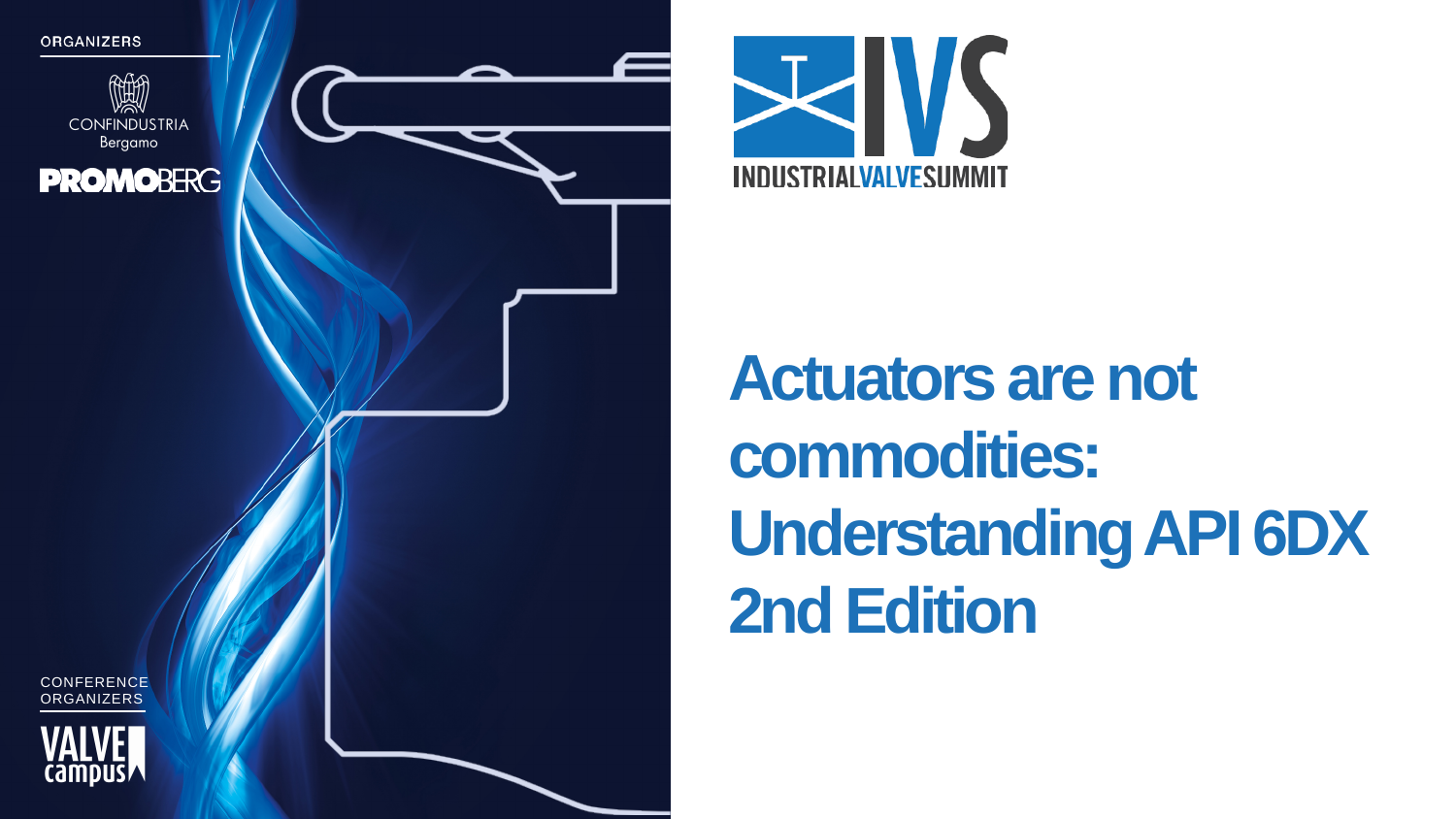

Actuators are not commodities: Understanding API 6DX 2nd Edition
CONFERENCE
ORGANIZERS